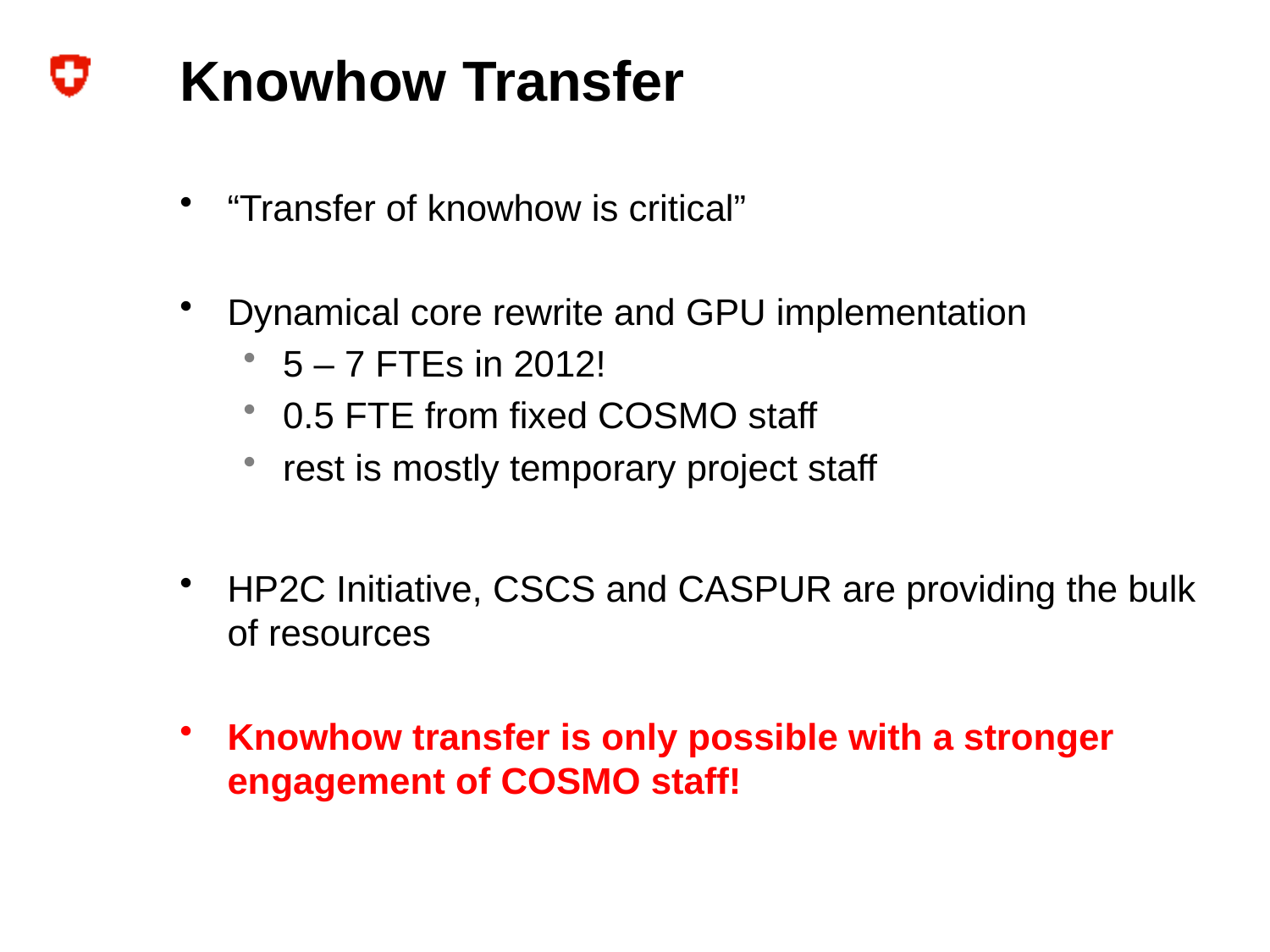

# Knowhow Transfer
“Transfer of knowhow is critical”

Dynamical core rewrite and GPU implementation
5 – 7 FTEs in 2012!
0.5 FTE from fixed COSMO staff
rest is mostly temporary project staff

HP2C Initiative, CSCS and CASPUR are providing the bulk of resources

Knowhow transfer is only possible with a stronger engagement of COSMO staff!